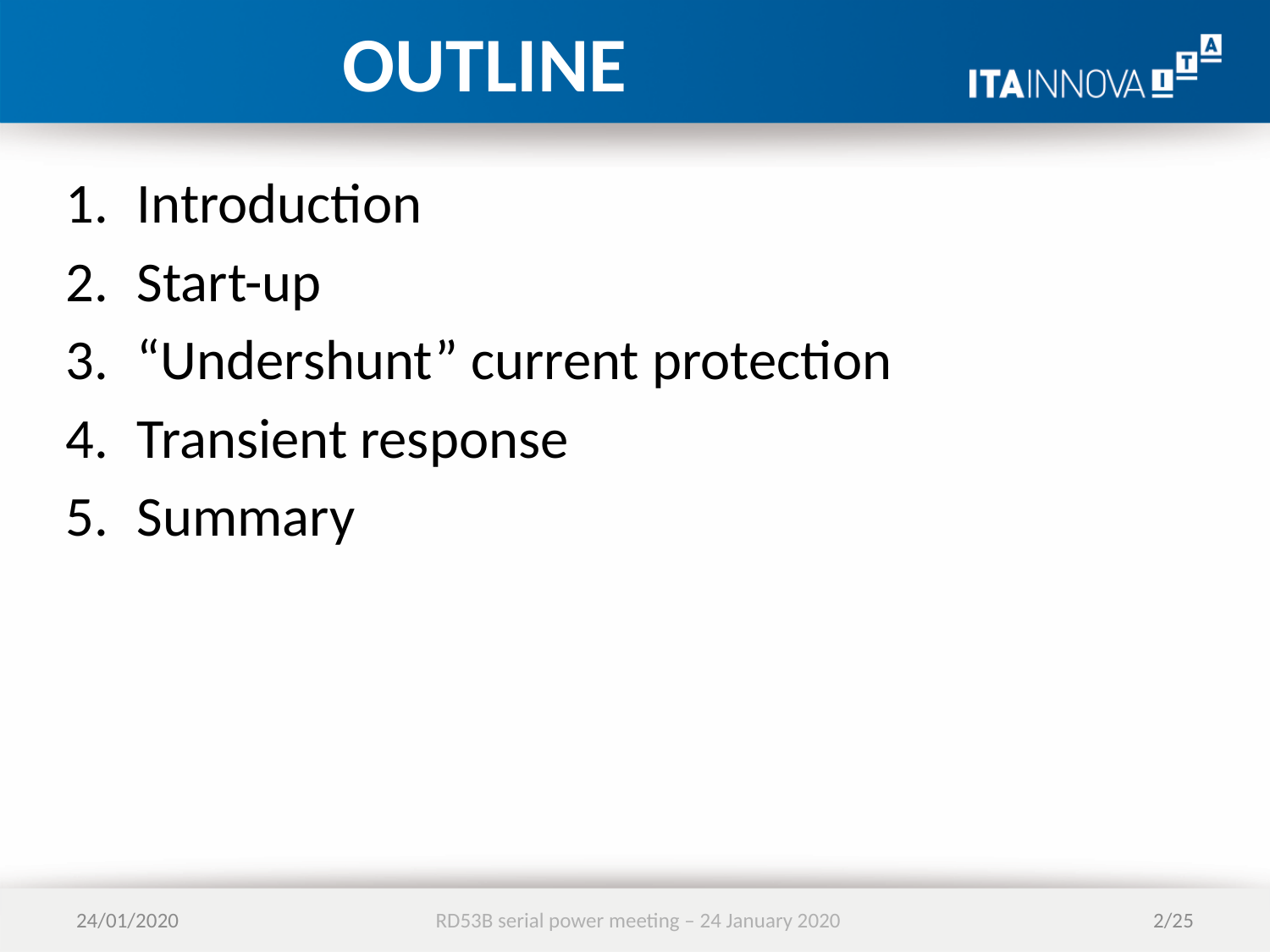

# OUTLINE
Introduction
Start-up
“Undershunt” current protection
Transient response
Summary
24/01/2020
RD53B serial power meeting – 24 January 2020
2/25